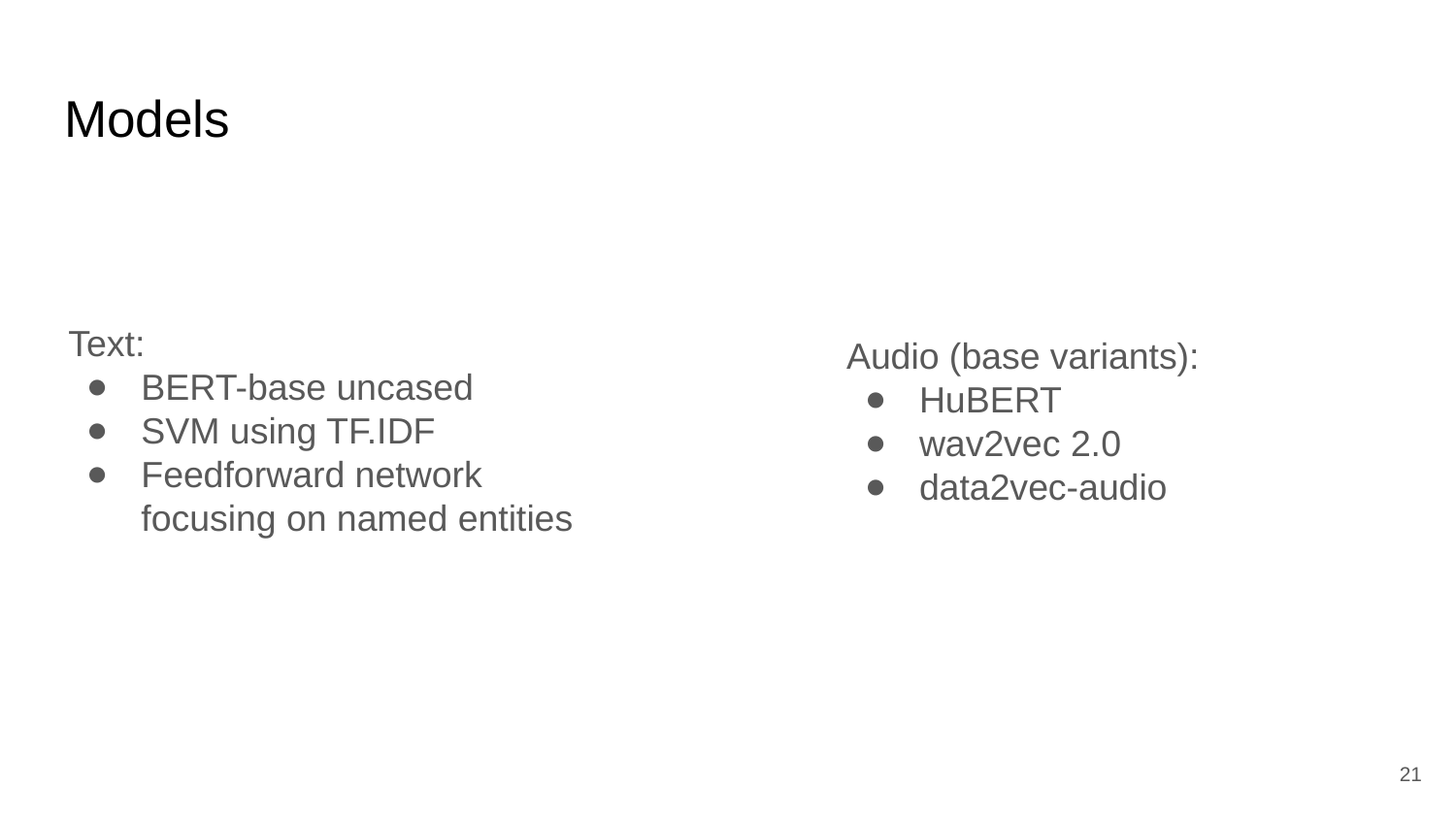

# Models
Text:
BERT-base uncased
SVM using TF.IDF
Feedforward network focusing on named entities
Audio (base variants):
HuBERT
wav2vec 2.0
data2vec-audio
21